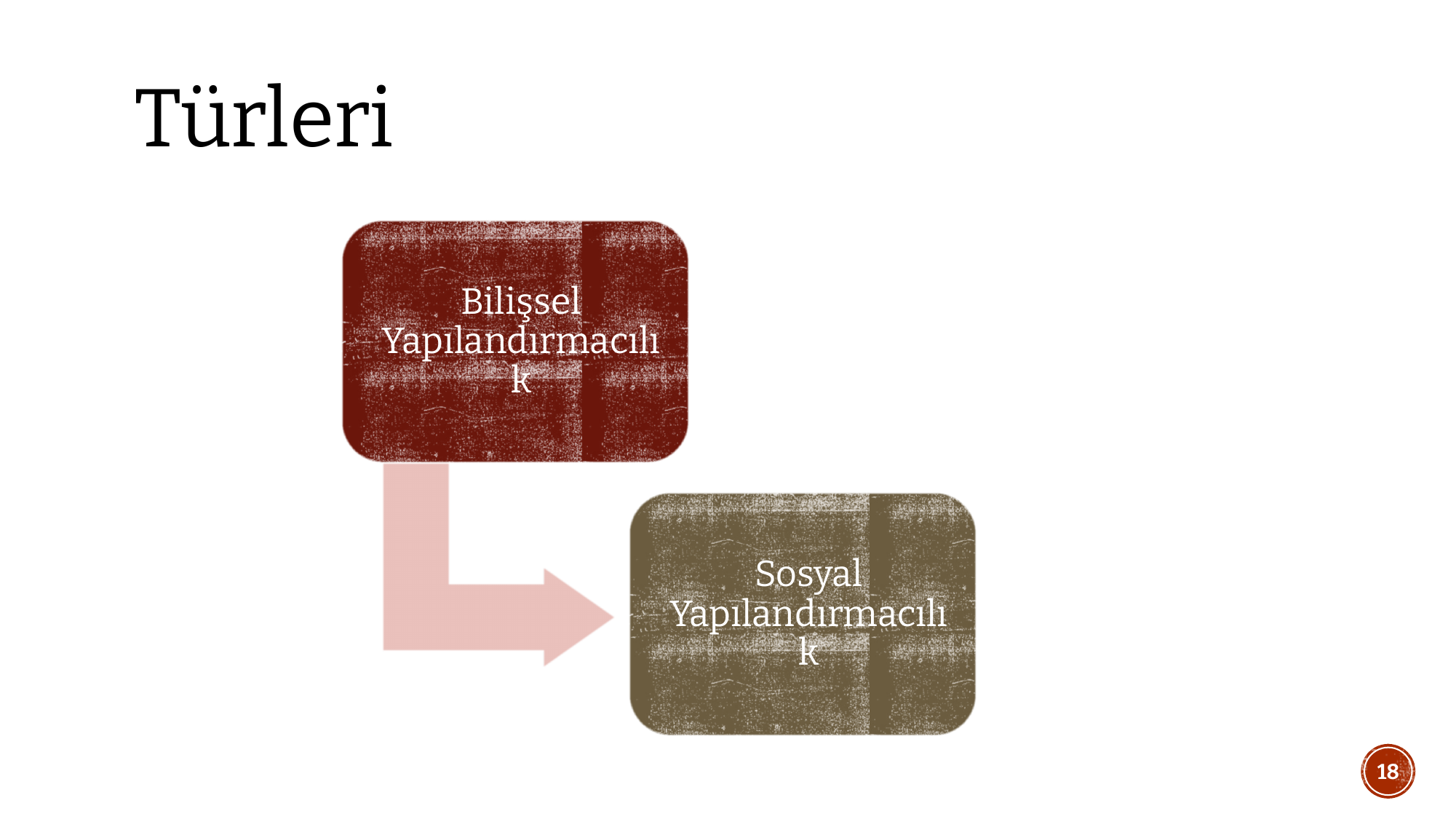

# Türleri
Bilişsel Yapılandırmacılık
Sosyal Yapılandırmacılık
18